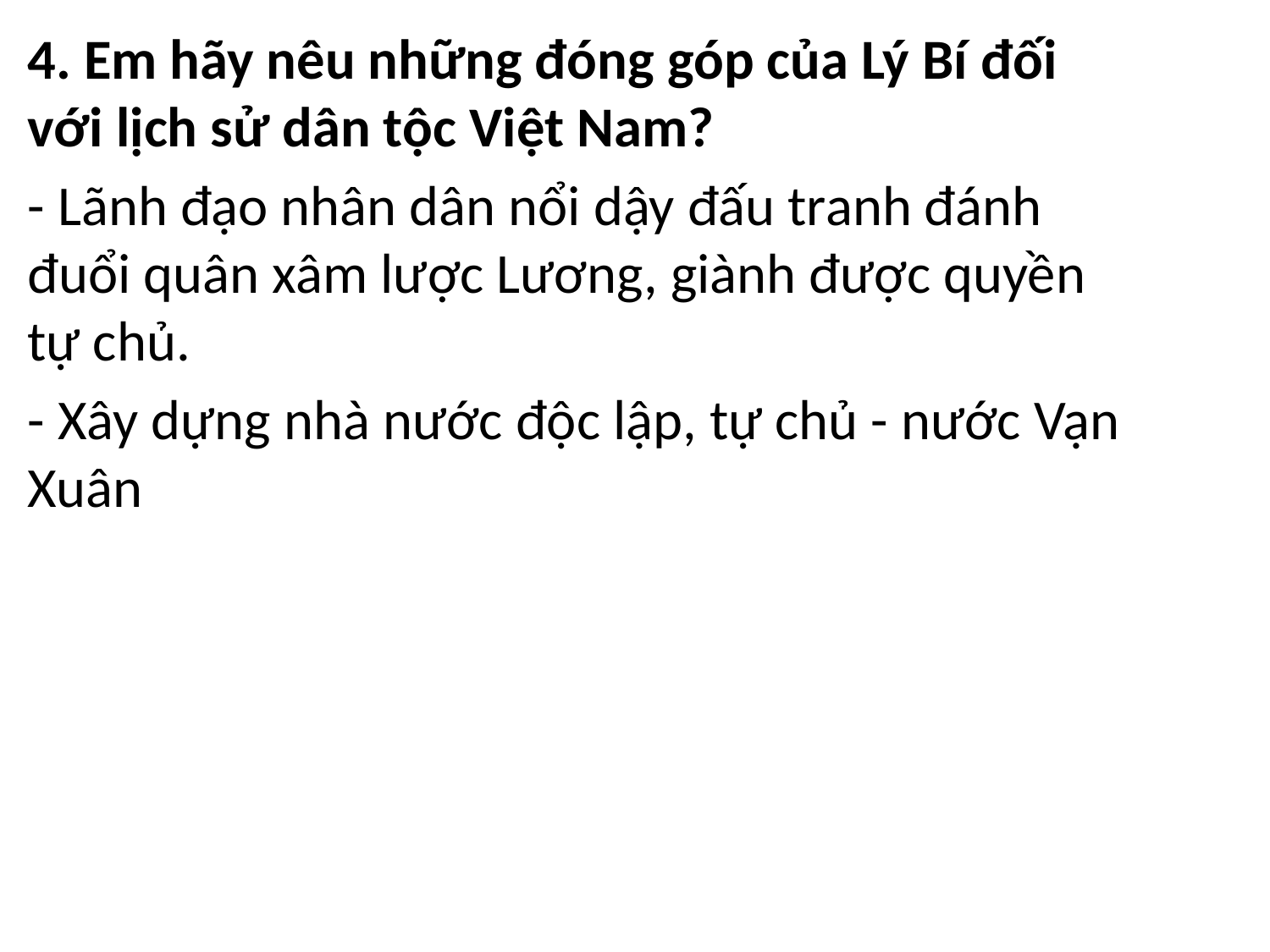

4. Em hãy nêu những đóng góp của Lý Bí đối với lịch sử dân tộc Việt Nam?
- Lãnh đạo nhân dân nổi dậy đấu tranh đánh đuổi quân xâm lược Lương, giành được quyền tự chủ.
- Xây dựng nhà nước độc lập, tự chủ - nước Vạn Xuân